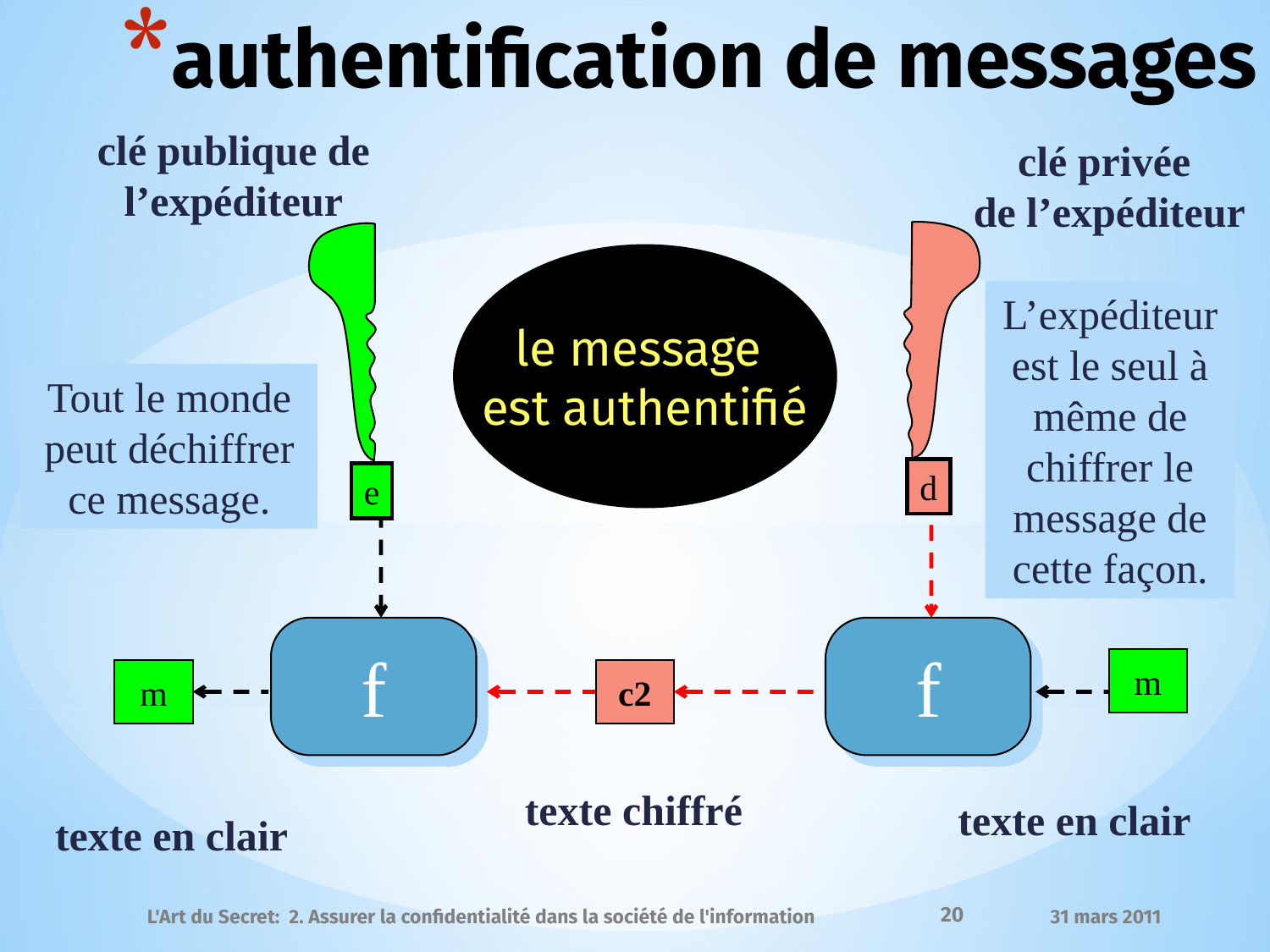

# authentification de messages
clé publique de l’expéditeur

e
clé privée
de l’expéditeur

d
le message
est authentifié
L’expéditeur est le seul à même de chiffrer le message de cette façon.
Tout le monde peut déchiffrer ce message.

f
f
m
texte en clair
m
texte en clair
c2
texte chiffré

20
L'Art du Secret:  2. Assurer la confidentialité dans la société de l'information
31 mars 2011